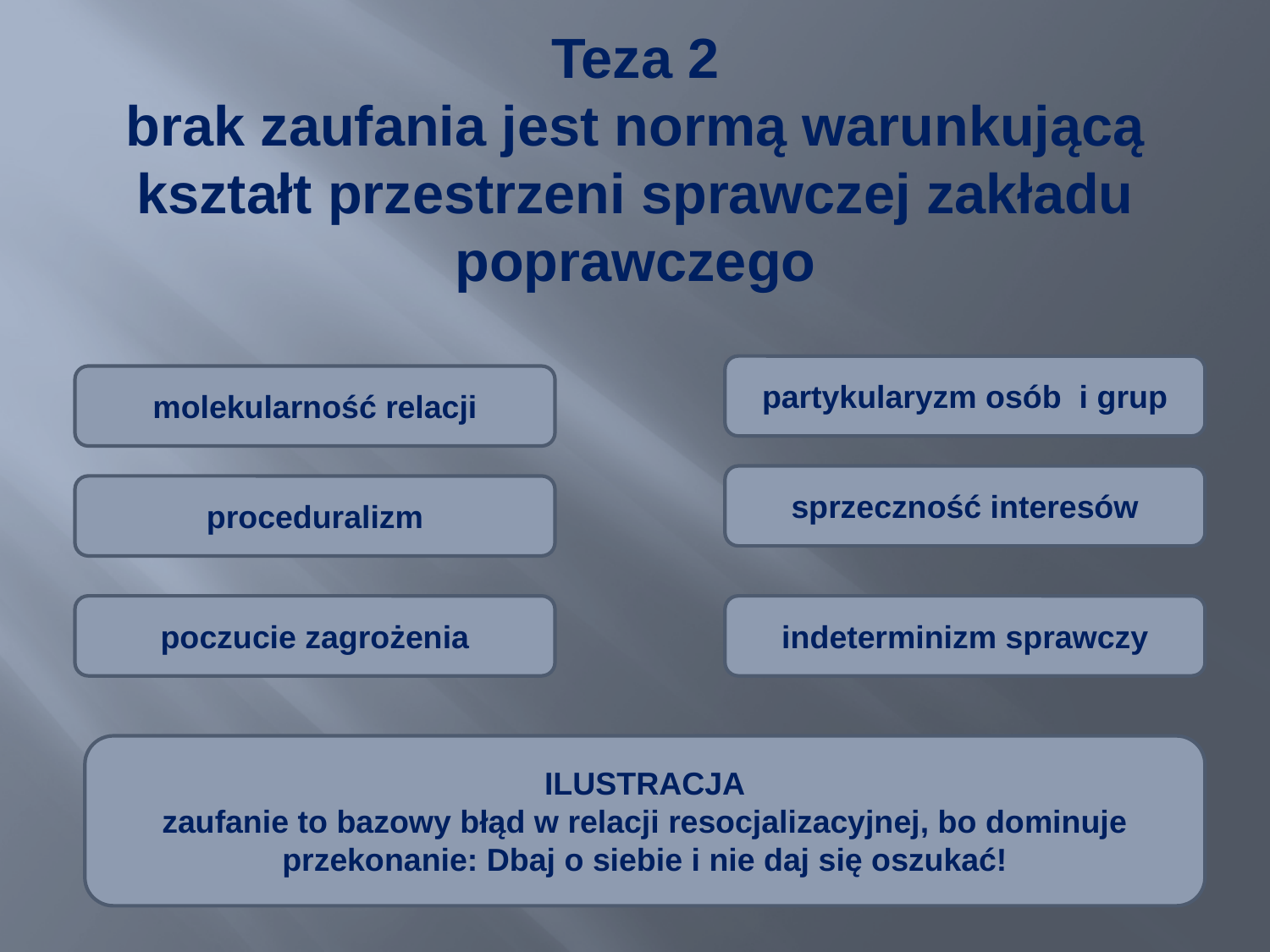

# Teza 2 brak zaufania jest normą warunkującą kształt przestrzeni sprawczej zakładu poprawczego
partykularyzm osób  i grup
molekularność relacji
sprzeczność interesów
proceduralizm
poczucie zagrożenia
indeterminizm sprawczy
ILUSTRACJA
zaufanie to bazowy błąd w relacji resocjalizacyjnej, bo dominuje przekonanie: Dbaj o siebie i nie daj się oszukać!